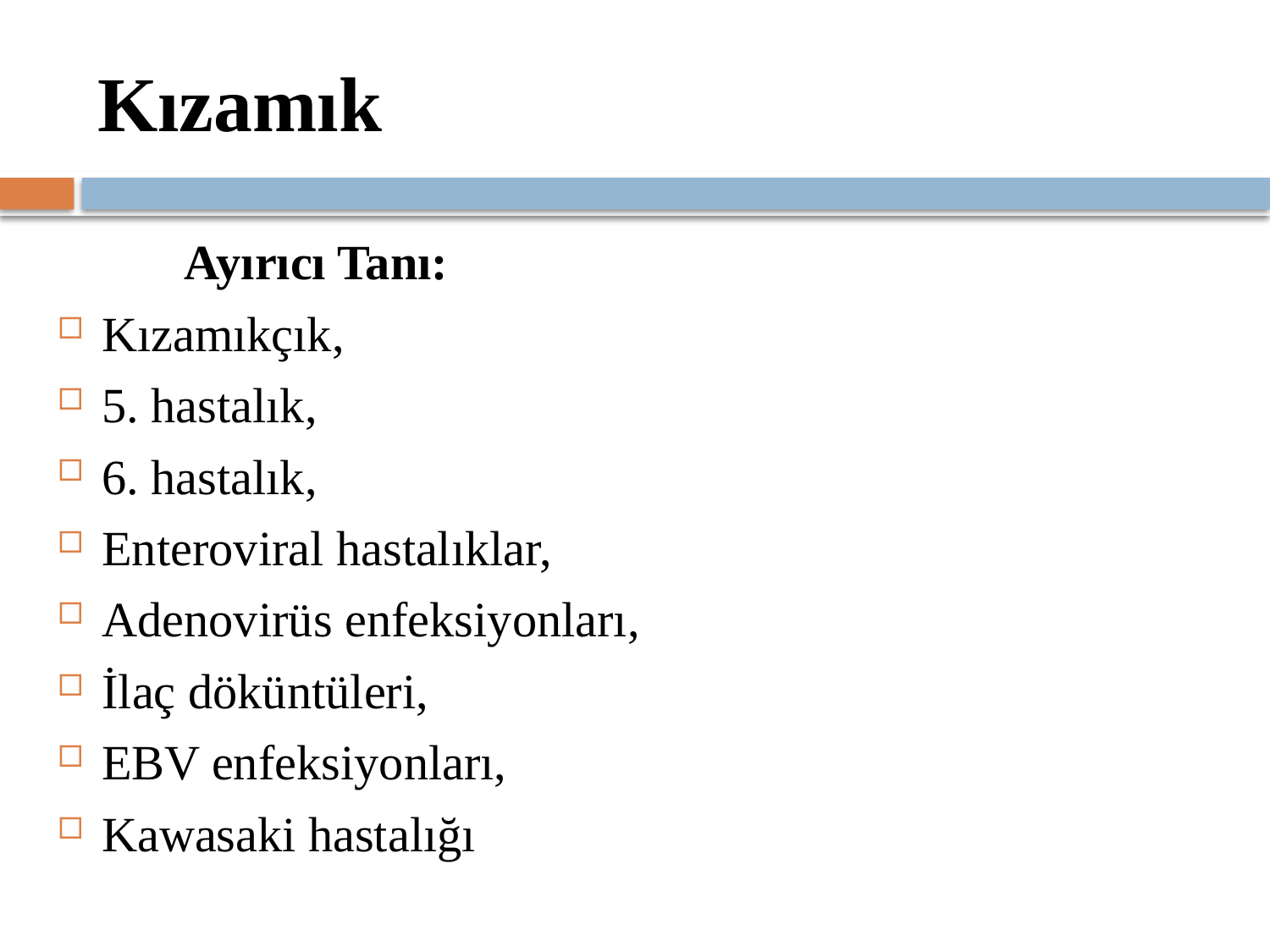

# Kızamık
	Ayırıcı Tanı:
Kızamıkçık,
5. hastalık,
6. hastalık,
Enteroviral hastalıklar,
Adenovirüs enfeksiyonları,
İlaç döküntüleri,
EBV enfeksiyonları,
Kawasaki hastalığı